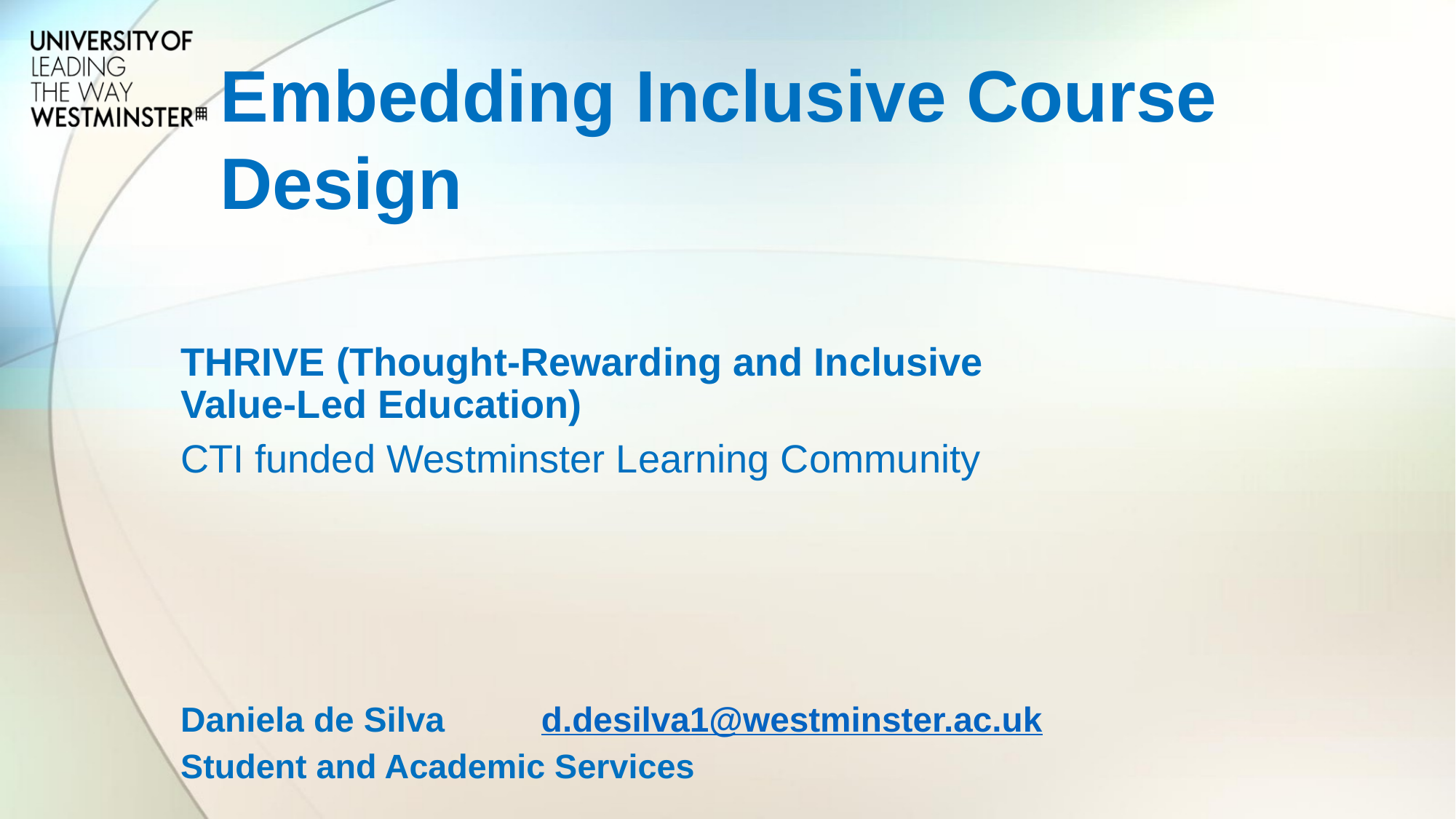

# Embedding Inclusive Course Design

THRIVE (Thought-Rewarding and Inclusive
Value-Led Education)
CTI funded Westminster Learning Community

Daniela de Silva          d.desilva1@westminster.ac.uk
Student and Academic Services